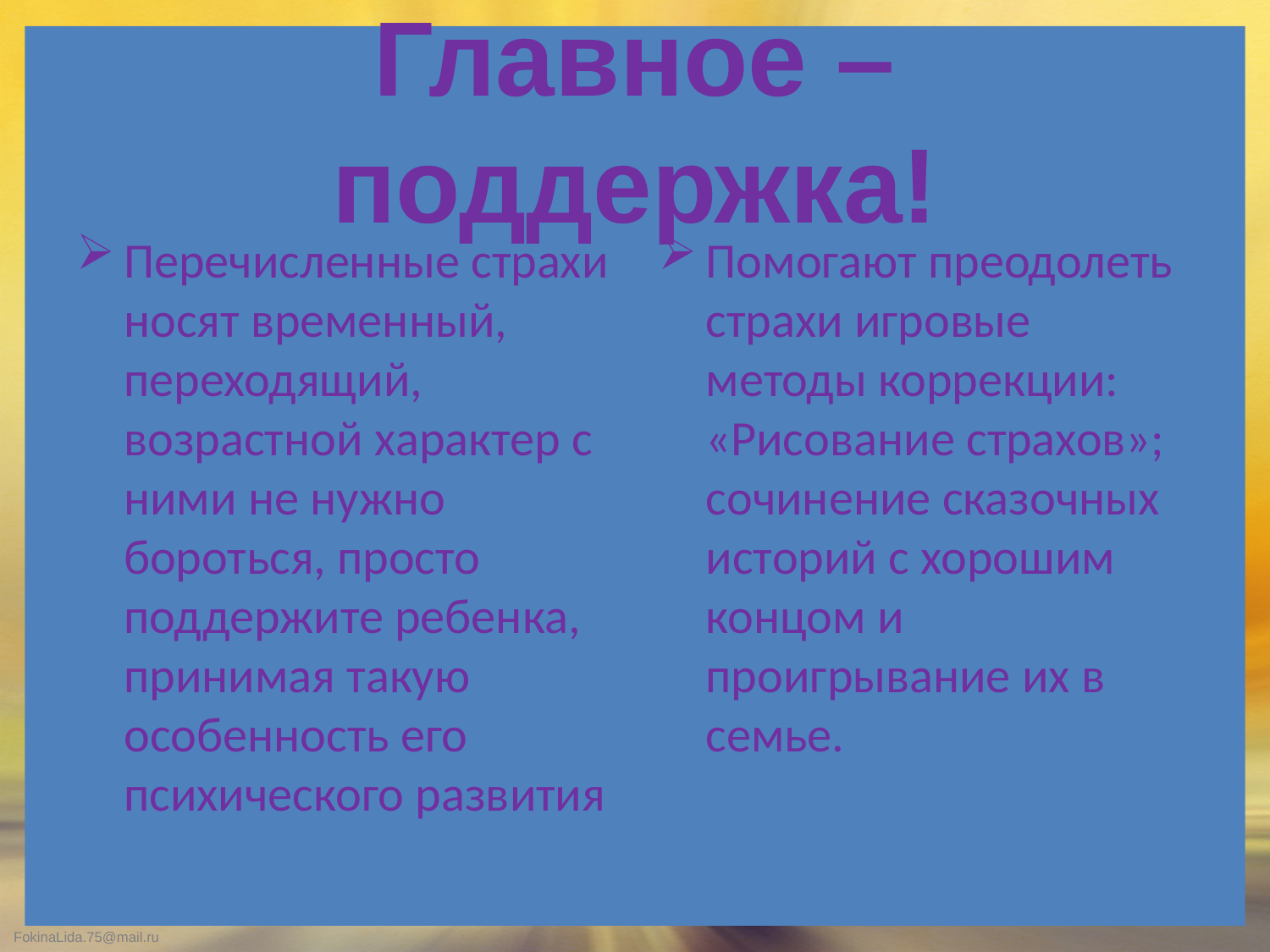

# Главное – поддержка!
Перечисленные страхи носят временный, переходящий, возрастной характер с ними не нужно бороться, просто поддержите ребенка, принимая такую особенность его психического развития
Помогают преодолеть страхи игровые методы коррекции: «Рисование страхов»; сочинение сказочных историй с хорошим концом и проигрывание их в семье.